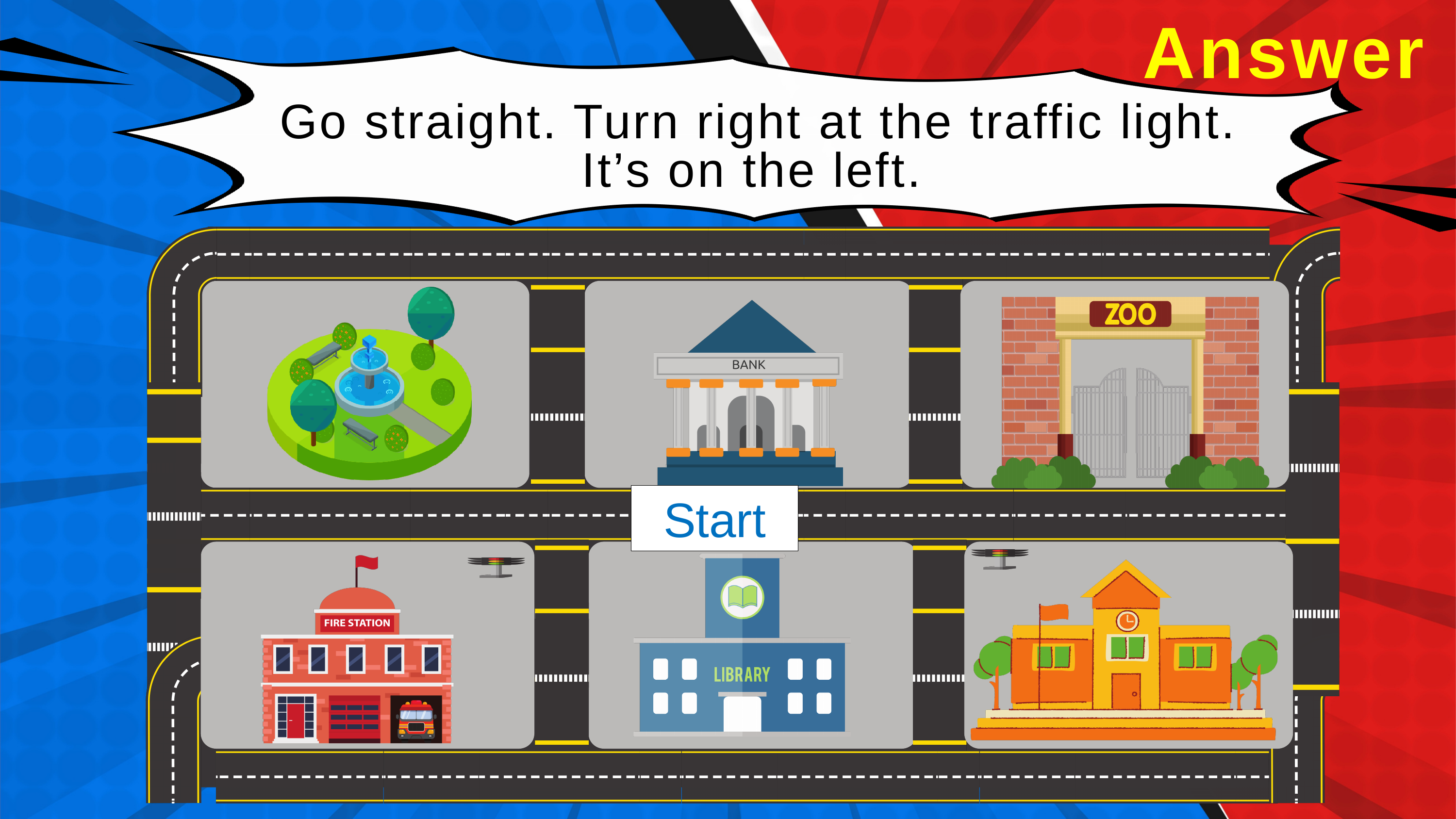

Answer

Go straight. Turn right at the traffic light. It’s on the left.

Start